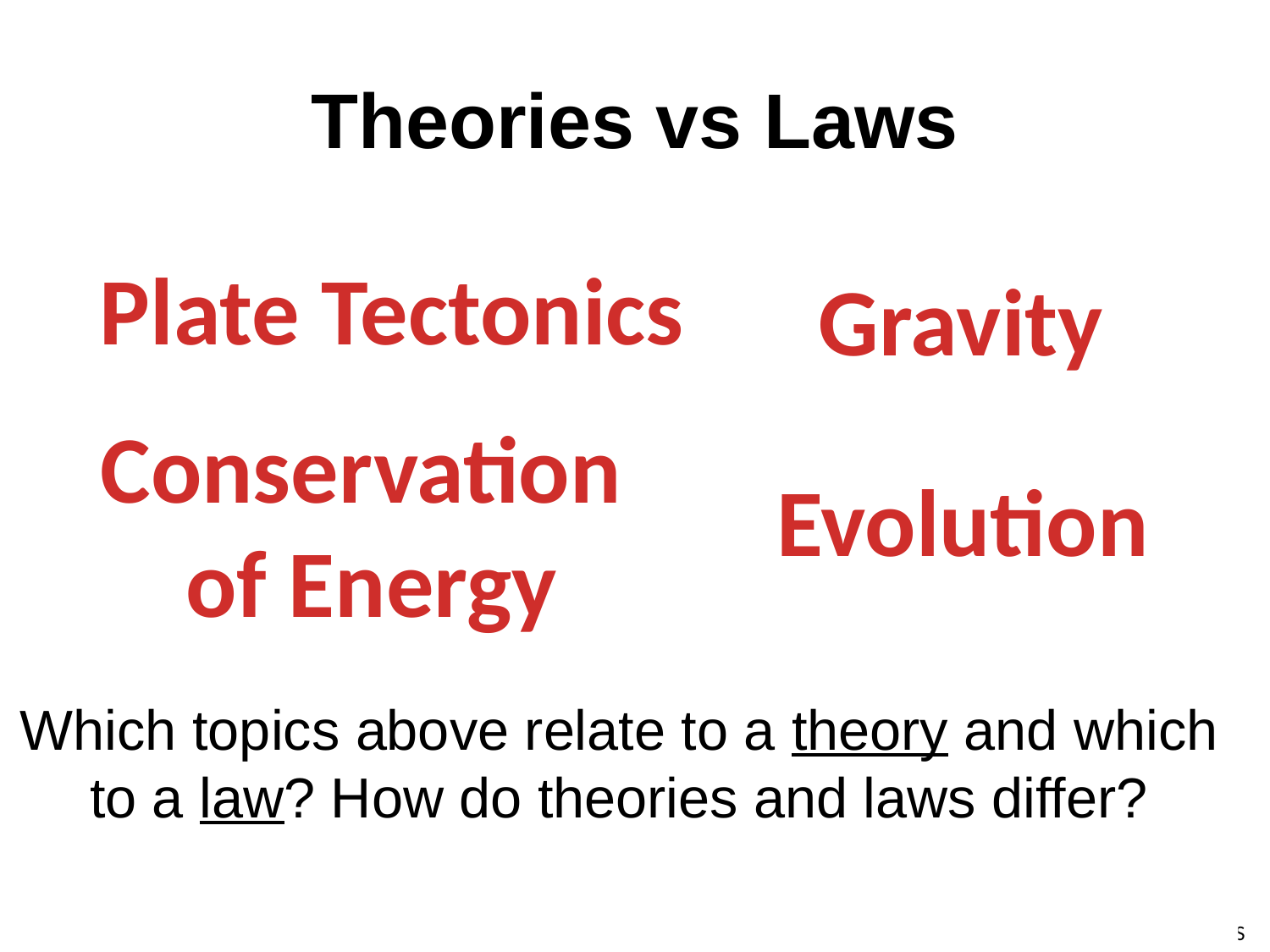

# Theories vs Laws
Plate Tectonics
Gravity
Conservation
of Energy
Evolution
Which topics above relate to a theory and which to a law? How do theories and laws differ?

12
SC.7.N.3.1 (SC.6.N.3.1)